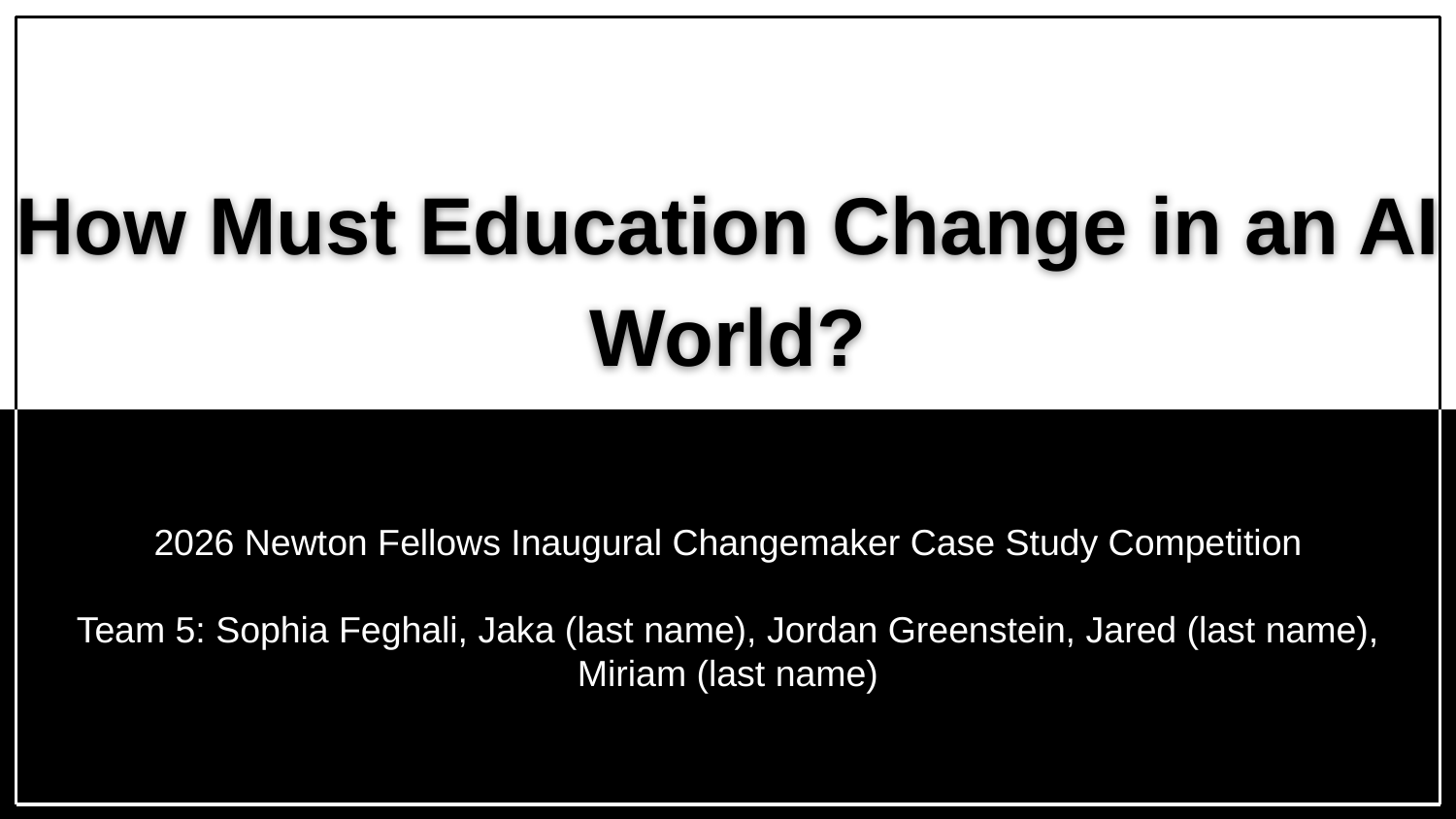

# How Must Education Change in an AI World?

2026 Newton Fellows Inaugural Changemaker Case Study Competition

Team 5: Sophia Feghali, Jaka (last name), Jordan Greenstein, Jared (last name), Miriam (last name)